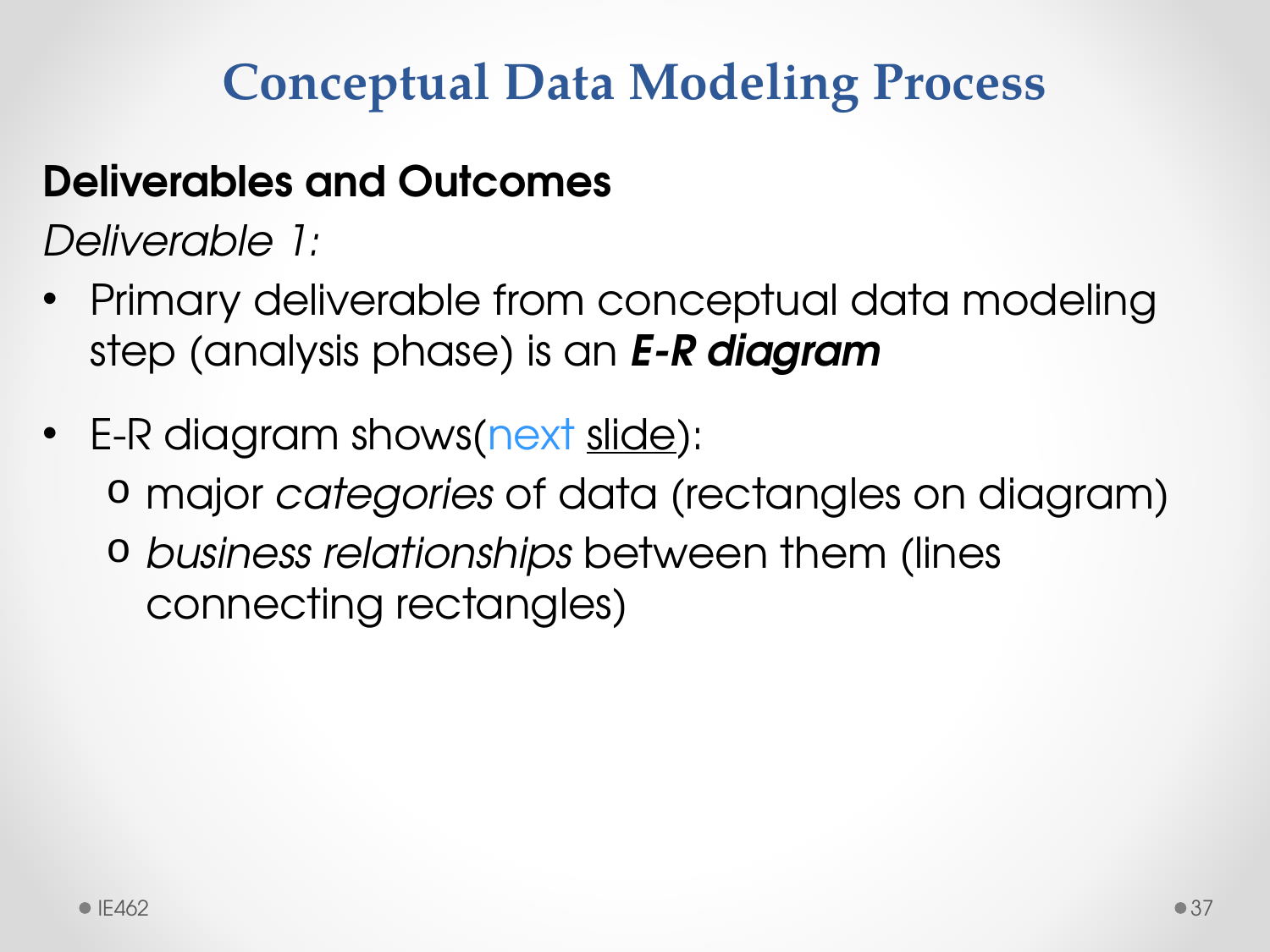

# Conceptual Data Modeling Process
Deliverables and Outcomes
Deliverable 1:
Primary deliverable from conceptual data modeling step (analysis phase) is an E-R diagram

E-R diagram shows(next slide):
major categories of data (rectangles on diagram)
business relationships between them (lines connecting rectangles)
IE462
37